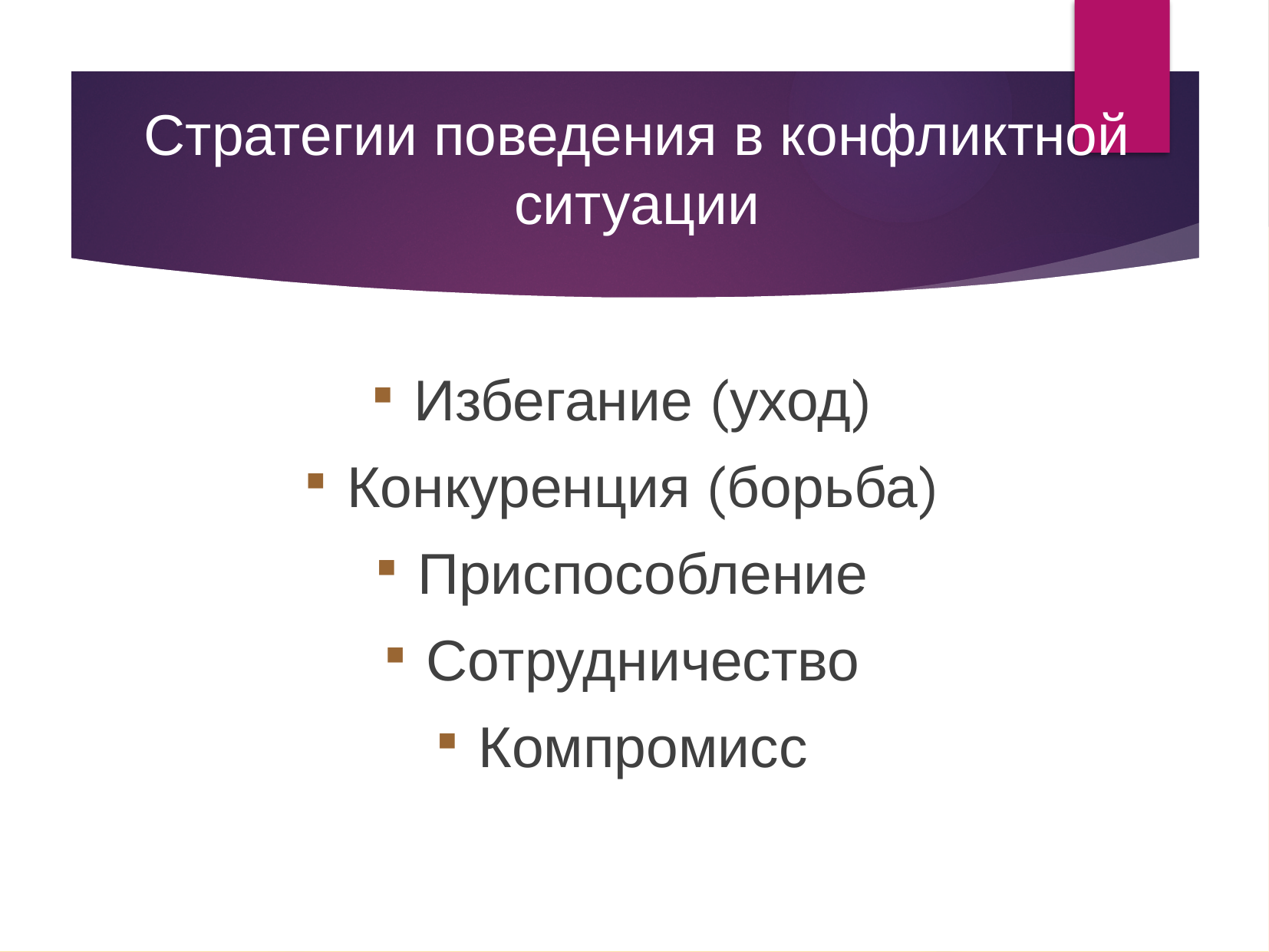

# Стратегии поведения в конфликтной ситуации
Избегание (уход)
Конкуренция (борьба)
Приспособление
Сотрудничество
Компромисс